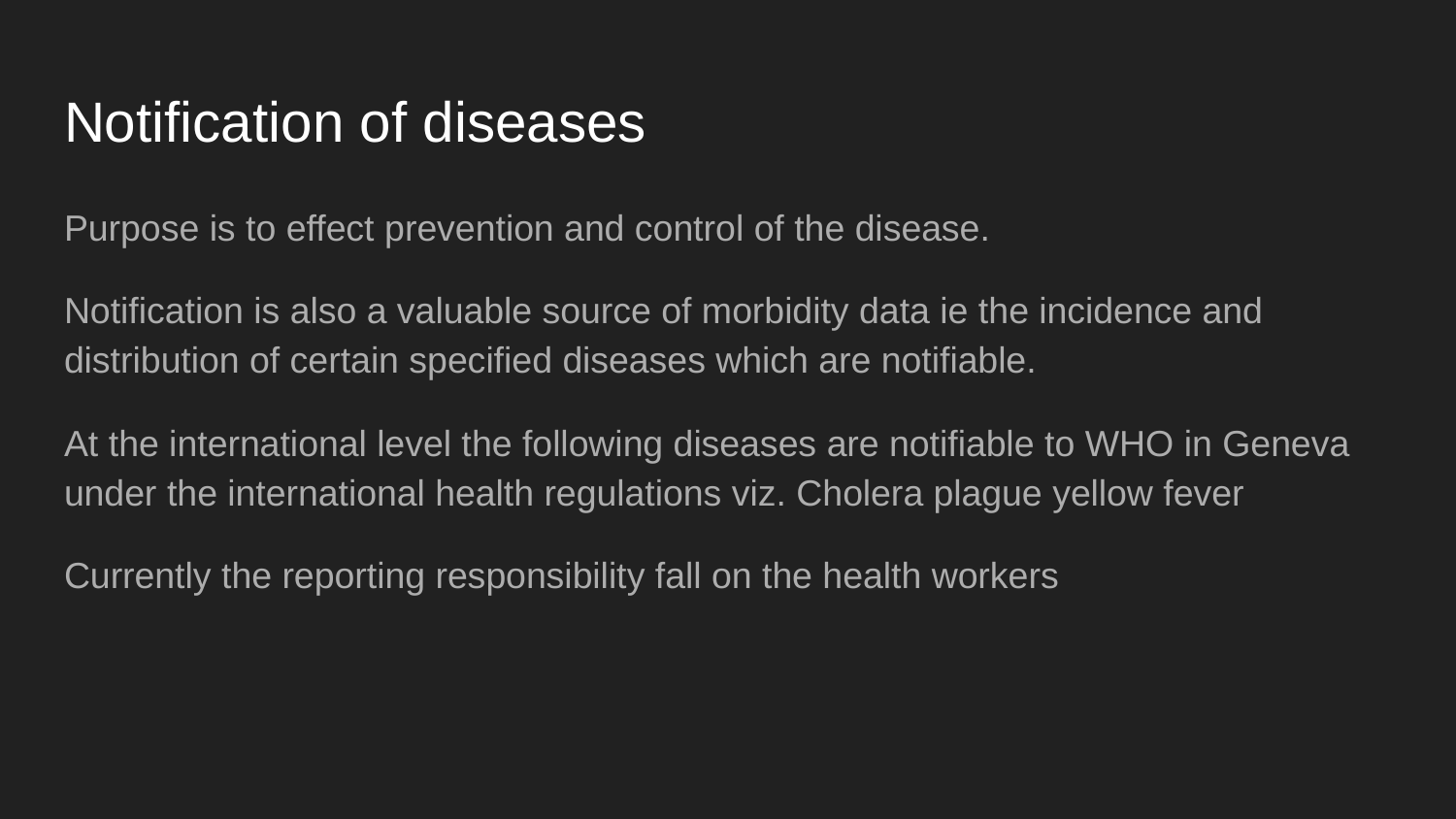

# Notification of diseases
Purpose is to effect prevention and control of the disease.
Notification is also a valuable source of morbidity data ie the incidence and distribution of certain specified diseases which are notifiable.
At the international level the following diseases are notifiable to WHO in Geneva under the international health regulations viz. Cholera plague yellow fever
Currently the reporting responsibility fall on the health workers